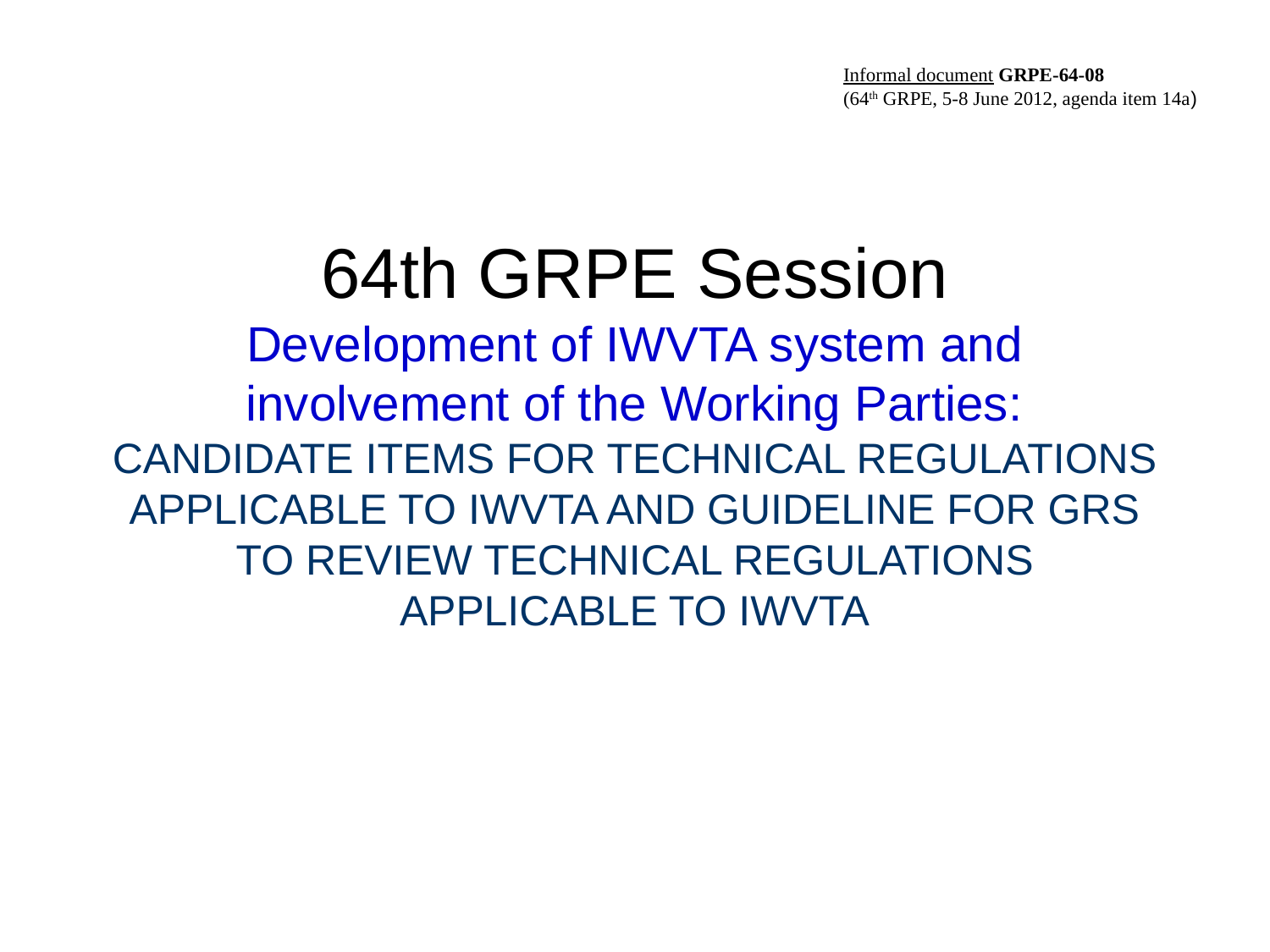

Informal document GRPE-64-08
(64th GRPE, 5-8 June 2012, agenda item 14a)
64th GRPE Session
Development of IWVTA system and involvement of the Working Parties:
CANDIDATE ITEMS FOR TECHNICAL REGULATIONS APPLICABLE TO IWVTA AND GUIDELINE FOR GRS TO REVIEW TECHNICAL REGULATIONS APPLICABLE TO IWVTA